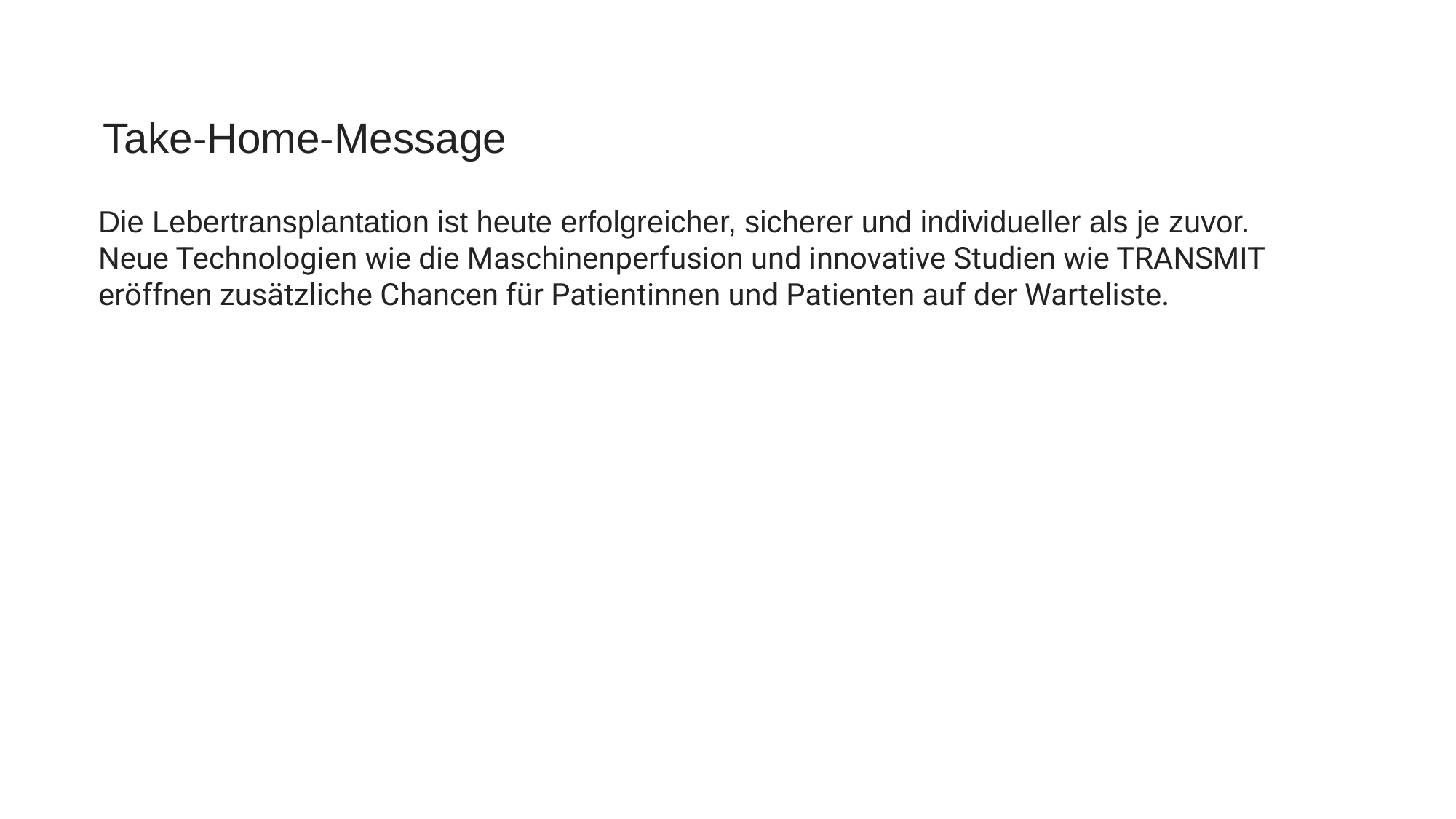

Take-Home-Message

Die Lebertransplantation ist heute erfolgreicher, sicherer und individueller als je zuvor.
Neue Technologien wie die Maschinenperfusion und innovative Studien wie TRANSMIT eröffnen zusätzliche Chancen für Patientinnen und Patienten auf der Warteliste.